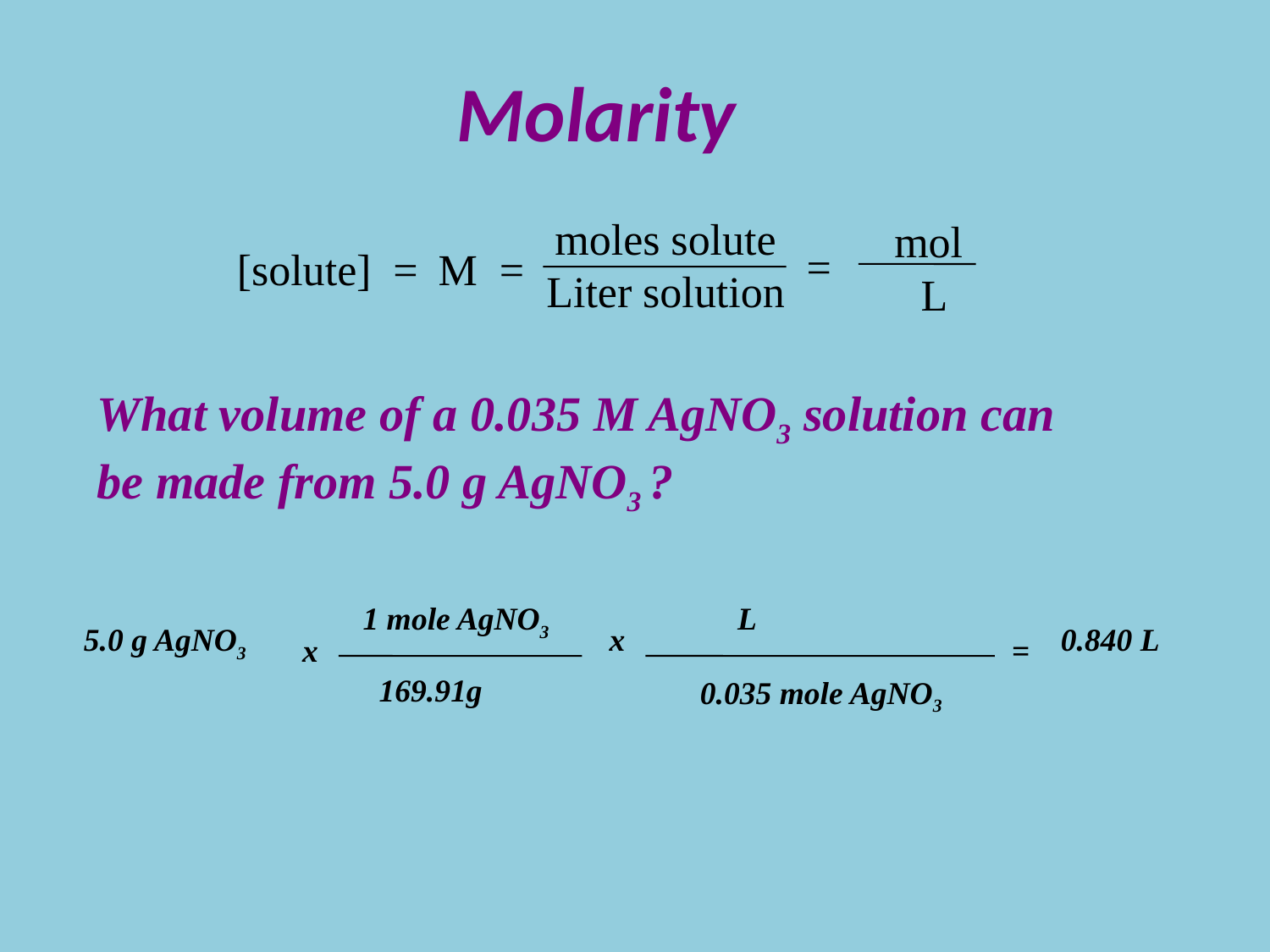

# Molarity
moles solute
Liter solution

mol
L

=
[solute]  =
M  =
What volume of a 0.035 M AgNO3 solution can be made from 5.0 g AgNO3 ?
1 mole AgNO3

169.91g
L

0.035 mole AgNO3
5.0 g AgNO3
x
0.840 L
x
=